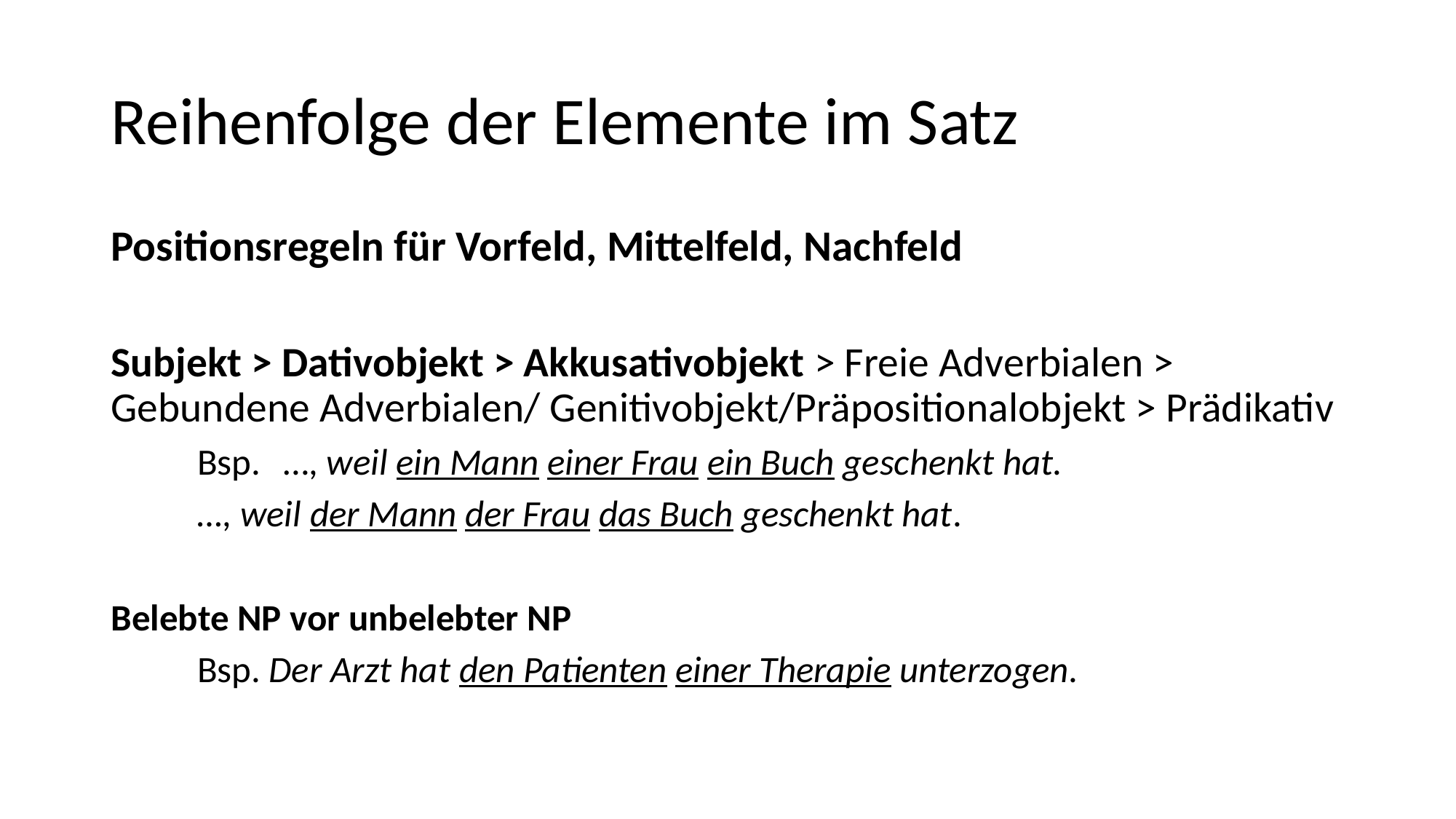

# Reihenfolge der Elemente im Satz
Positionsregeln für Vorfeld, Mittelfeld, Nachfeld

Subjekt > Dativobjekt > Akkusativobjekt > Freie Adverbialen > Gebundene Adverbialen/ Genitivobjekt/Präpositionalobjekt > Prädikativ
	Bsp. 	…, weil ein Mann einer Frau ein Buch geschenkt hat.
		…, weil der Mann der Frau das Buch geschenkt hat.

Belebte NP vor unbelebter NP
	Bsp. Der Arzt hat den Patienten einer Therapie unterzogen.